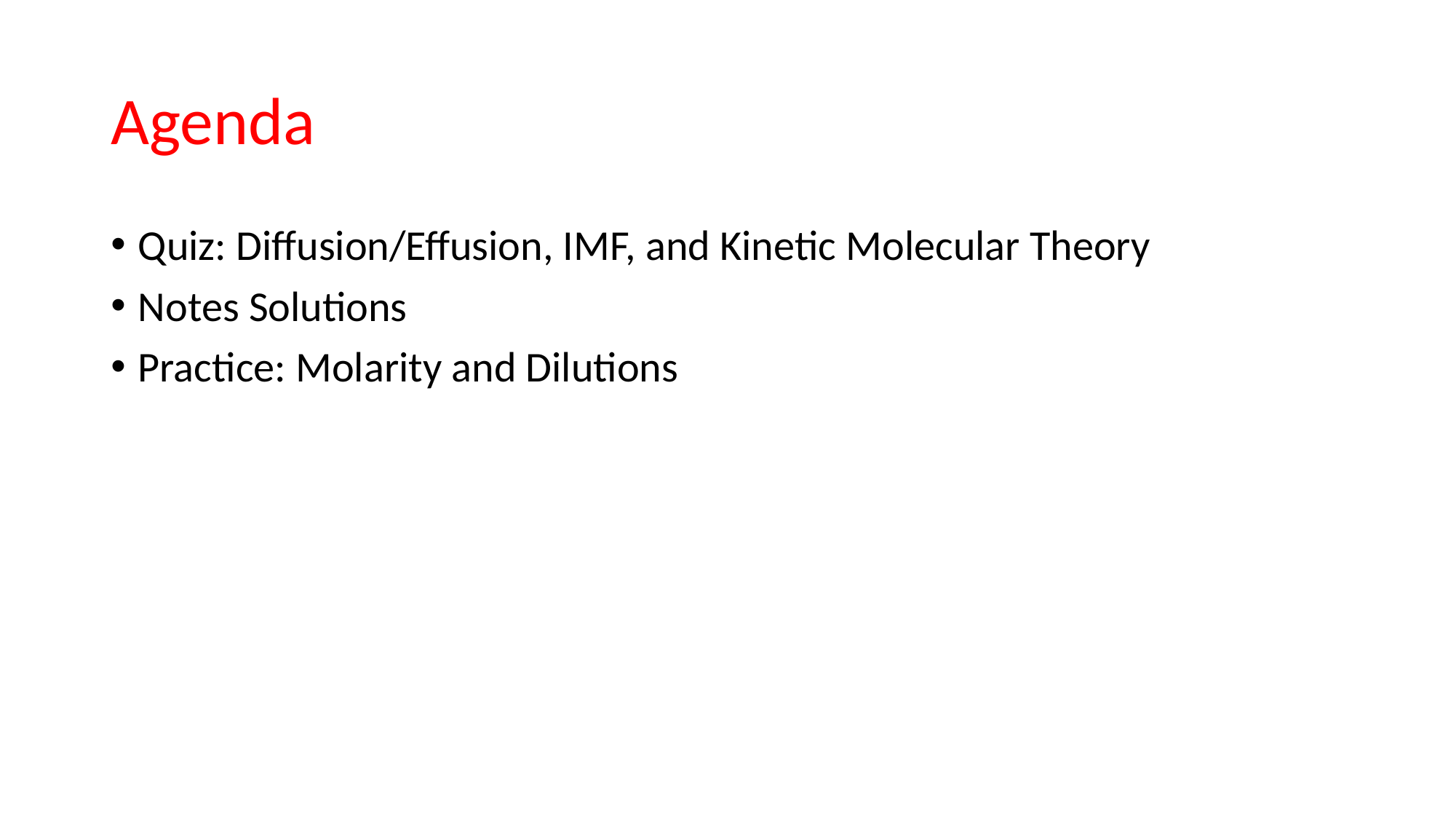

# Agenda
Quiz: Diffusion/Effusion, IMF, and Kinetic Molecular Theory
Notes Solutions
Practice: Molarity and Dilutions